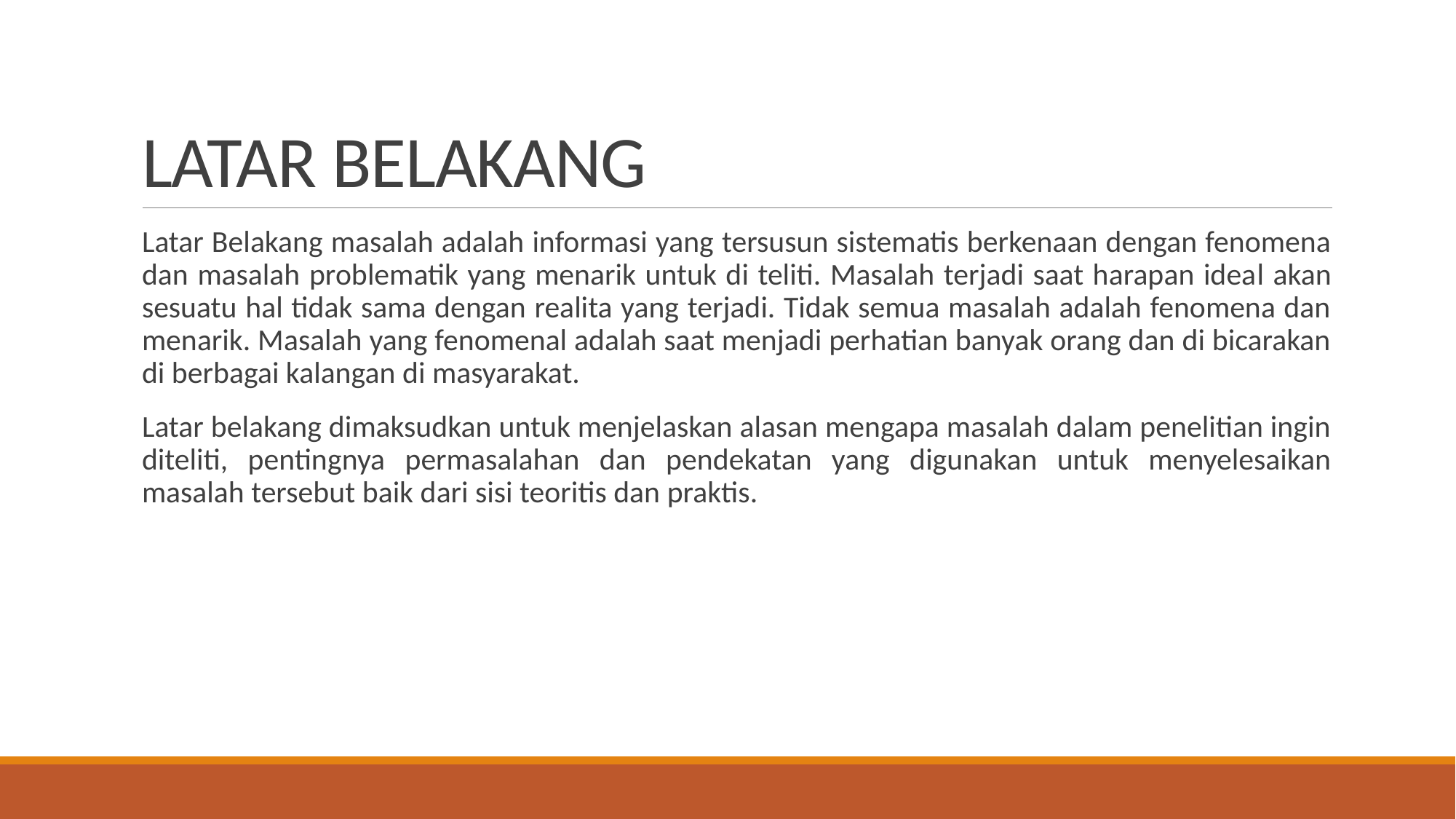

# LATAR BELAKANG
Latar Belakang masalah adalah informasi yang tersusun sistematis berkenaan dengan fenomena dan masalah problematik yang menarik untuk di teliti. Masalah terjadi saat harapan ideal akan sesuatu hal tidak sama dengan realita yang terjadi. Tidak semua masalah adalah fenomena dan menarik. Masalah yang fenomenal adalah saat menjadi perhatian banyak orang dan di bicarakan di berbagai kalangan di masyarakat.
Latar belakang dimaksudkan untuk menjelaskan alasan mengapa masalah dalam penelitian ingin diteliti, pentingnya permasalahan dan pendekatan yang digunakan untuk menyelesaikan masalah tersebut baik dari sisi teoritis dan praktis.